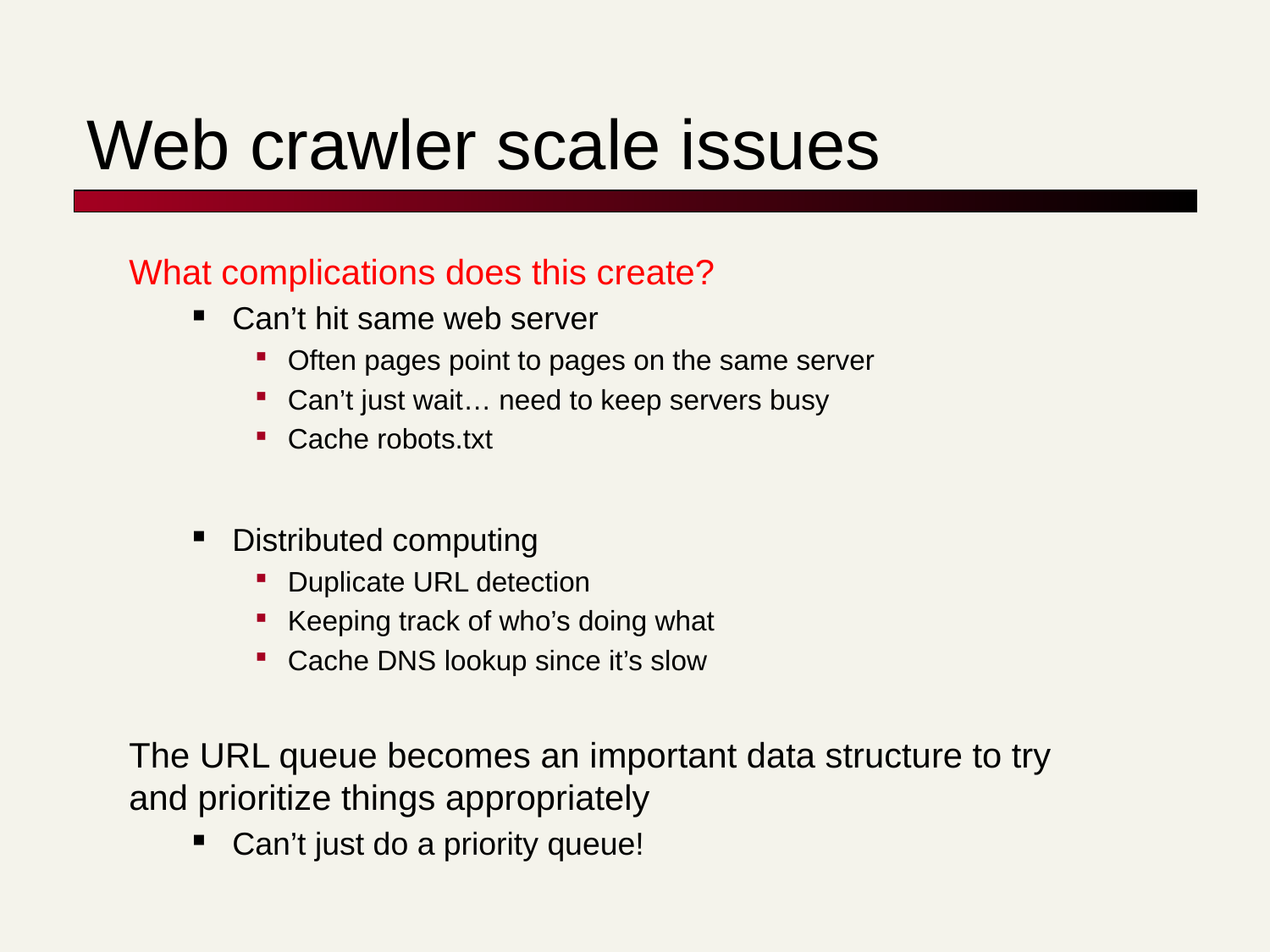

# Web crawler scale issues
What complications does this create?
Can’t hit same web server
Often pages point to pages on the same server
Can’t just wait… need to keep servers busy
Cache robots.txt

Distributed computing
Duplicate URL detection
Keeping track of who’s doing what
Cache DNS lookup since it’s slow

The URL queue becomes an important data structure to try and prioritize things appropriately
Can’t just do a priority queue!